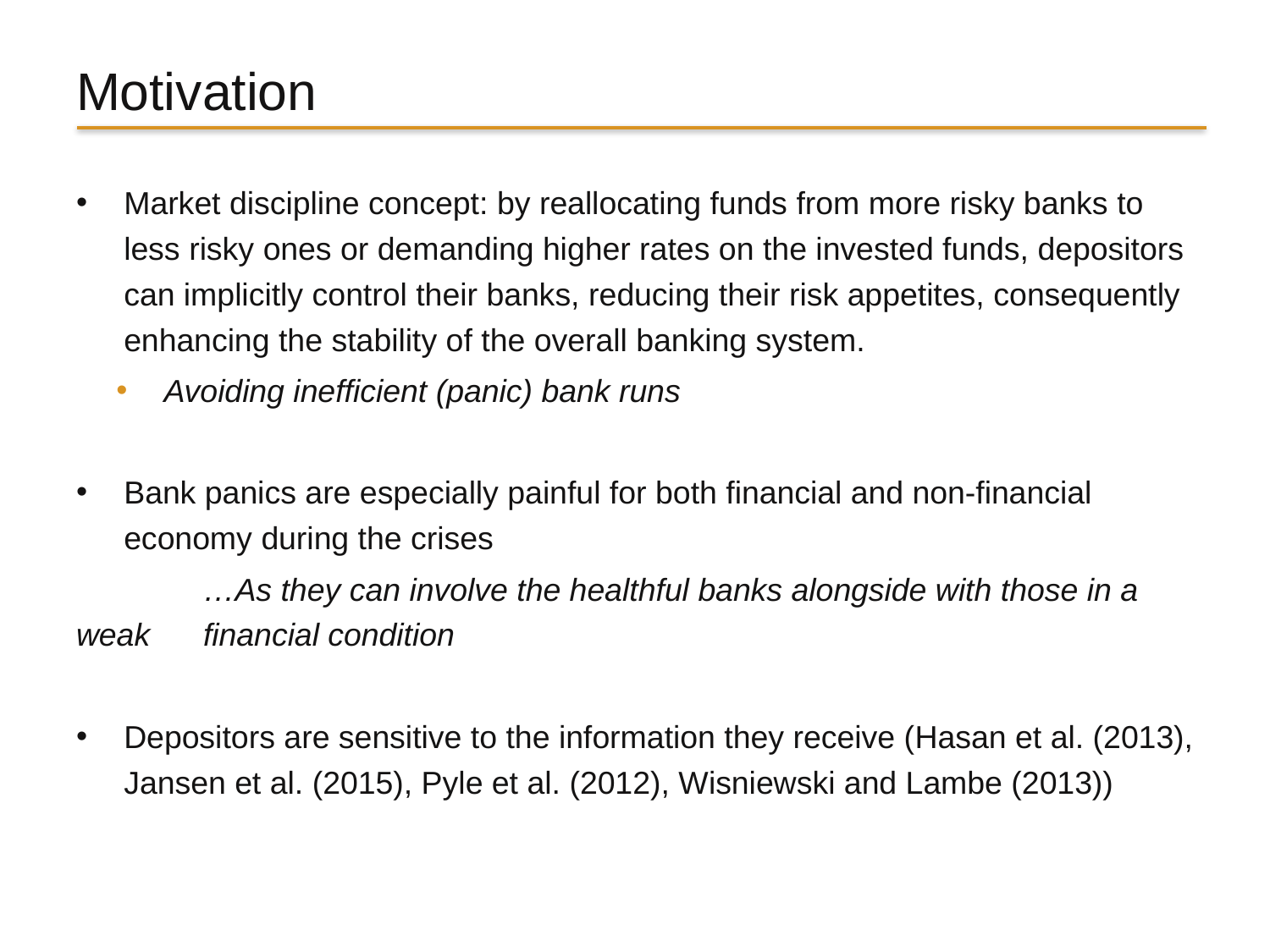

# Motivation
Market discipline concept: by reallocating funds from more risky banks to less risky ones or demanding higher rates on the invested funds, depositors can implicitly control their banks, reducing their risk appetites, consequently enhancing the stability of the overall banking system.
Avoiding inefficient (panic) bank runs

Bank panics are especially painful for both financial and non-financial economy during the crises
	…As they can involve the healthful banks alongside with those in a weak 	financial condition

Depositors are sensitive to the information they receive (Hasan et al. (2013), Jansen et al. (2015), Pyle et al. (2012), Wisniewski and Lambe (2013))